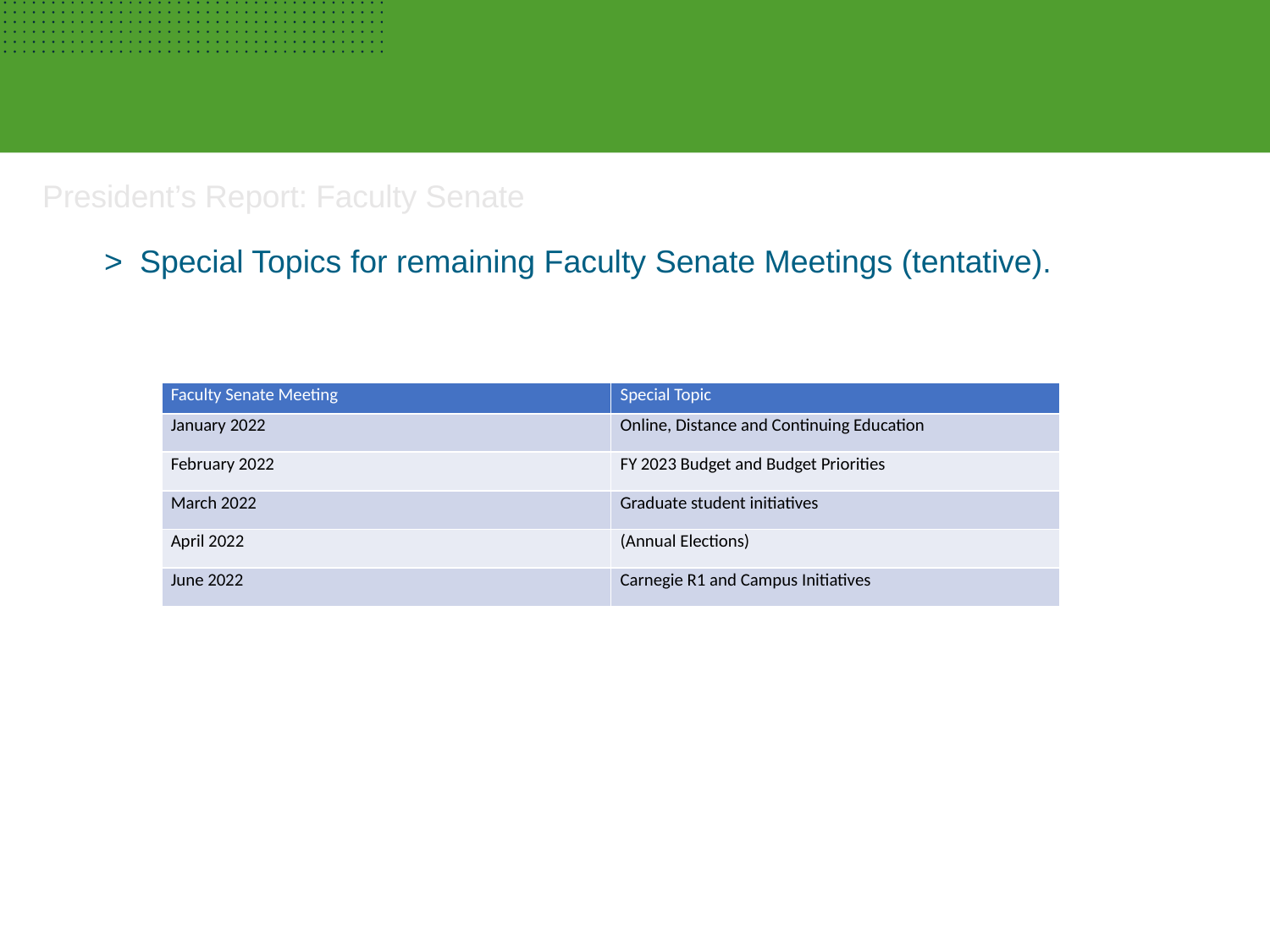

President’s Report: Faculty Senate

Special Topics for remaining Faculty Senate Meetings (tentative).
| Faculty Senate Meeting | Special Topic |
| --- | --- |
| January 2022 | Online, Distance and Continuing Education |
| February 2022 | FY 2023 Budget and Budget Priorities |
| March 2022 | Graduate student initiatives |
| April 2022 | (Annual Elections) |
| June 2022 | Carnegie R1 and Campus Initiatives |